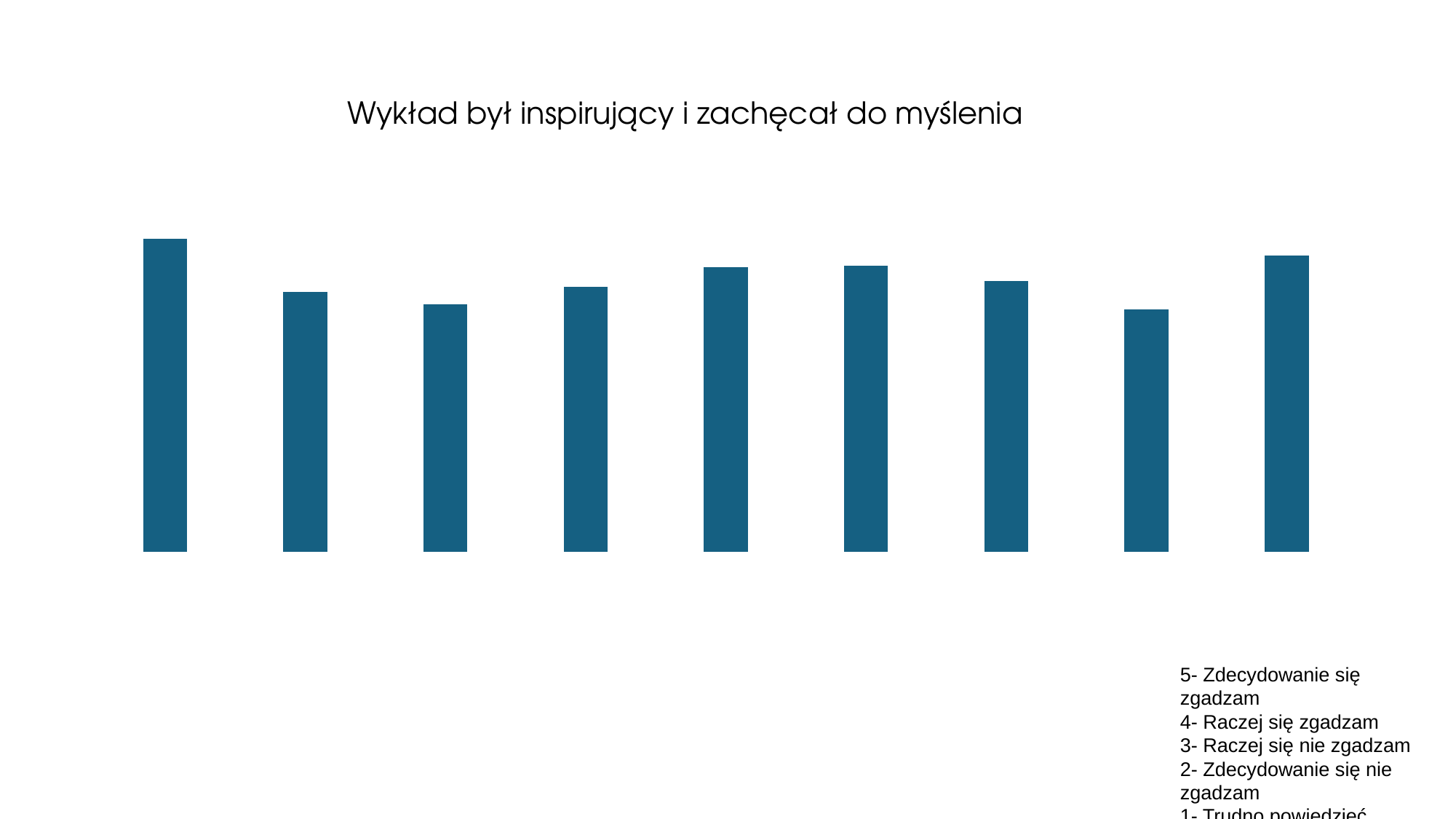

Wykład był inspirujący i zachęcał do myślenia

### Chart

| Category | wykład |
|---|---|
| Akwakultura | 4.785714285714286 |
| Geografia | 4.149090909090909 |
| Geografia fizyczna z geoinformacją | 4.0 |
| GWiOZW | 4.2075 |
| Hydrografia morska | 4.445 |
| Marine Biotechnology  | 4.458333333333333 |
| Oceanografia I st. | 4.28 |
| Oceanografia II st. | 3.934 |
| Geologia | 4.5825000000000005 |
5- Zdecydowanie się zgadzam
4- Raczej się zgadzam
3- Raczej się nie zgadzam
2- Zdecydowanie się nie zgadzam
1- Trudno powiedzieć